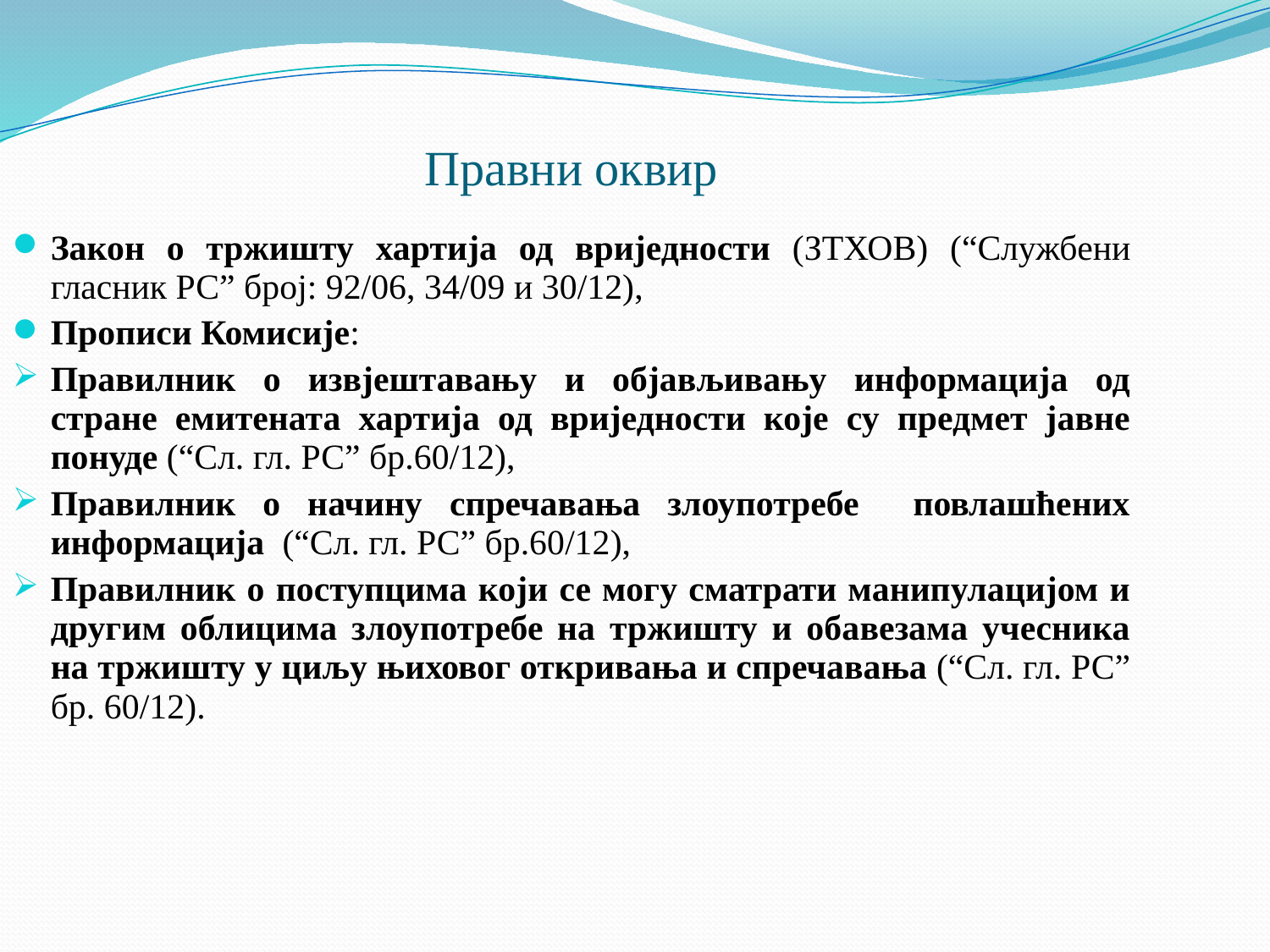

Правни оквир
Закон о тржишту хартија од вриједности (ЗТХОВ) (“Службени гласник РС” број: 92/06, 34/09 и 30/12),
Прописи Комисије:
Правилник о извјештавању и објављивању информација од стране емитената хартија од вриједности које су предмет јавне понуде (“Сл. гл. РС” бр.60/12),
Правилник о начину спречавања злоупотребе  повлашћених информација  (“Сл. гл. РС” бр.60/12),
Правилник о поступцима који се могу сматрати манипулацијом и другим облицима злоупотребе на тржишту и обавезама учесника на тржишту у циљу њиховог откривања и спречавања (“Сл. гл. РС” бр. 60/12).